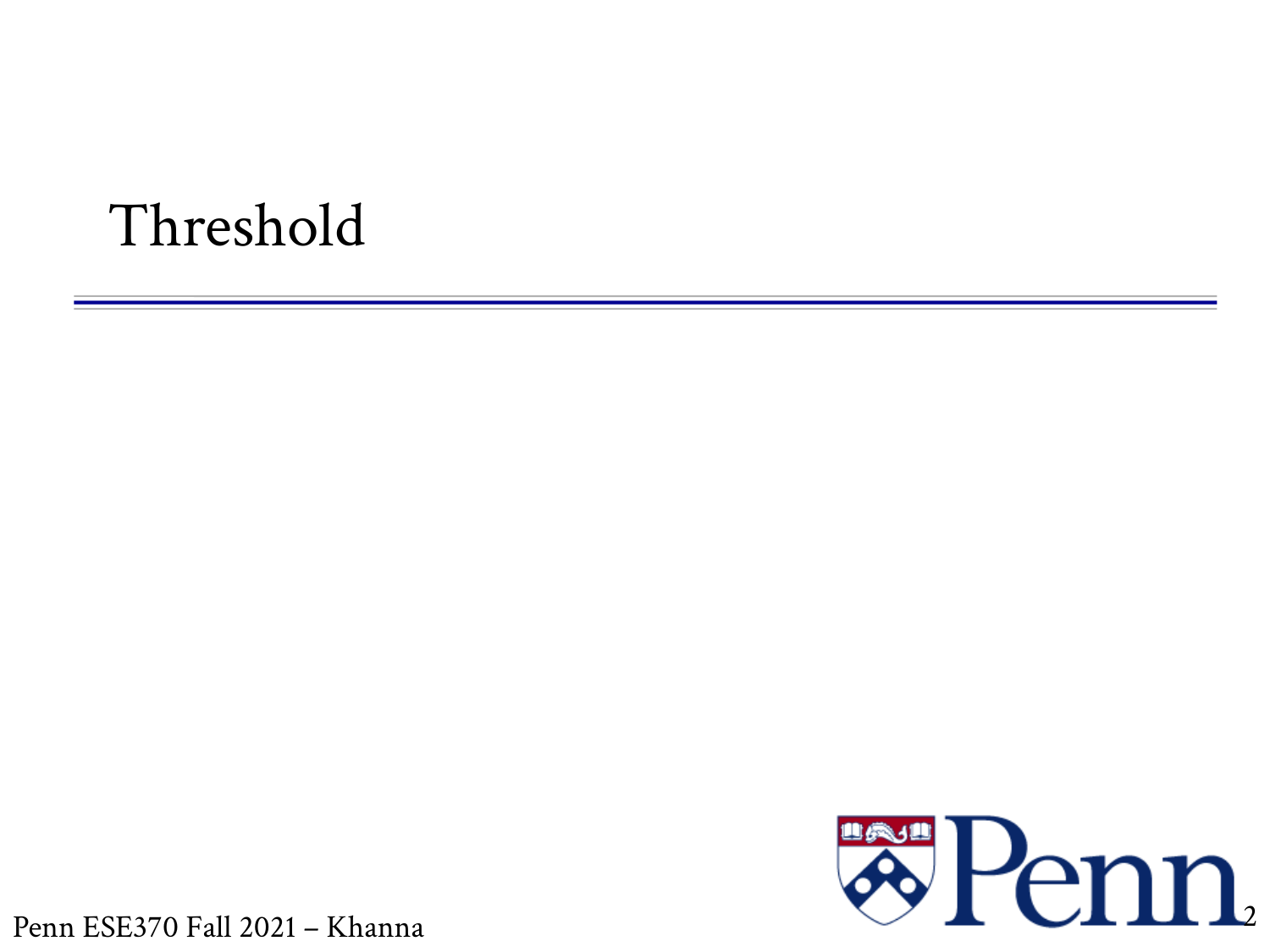

# Threshold

2
Penn ESE370 Fall 2021 – Khanna